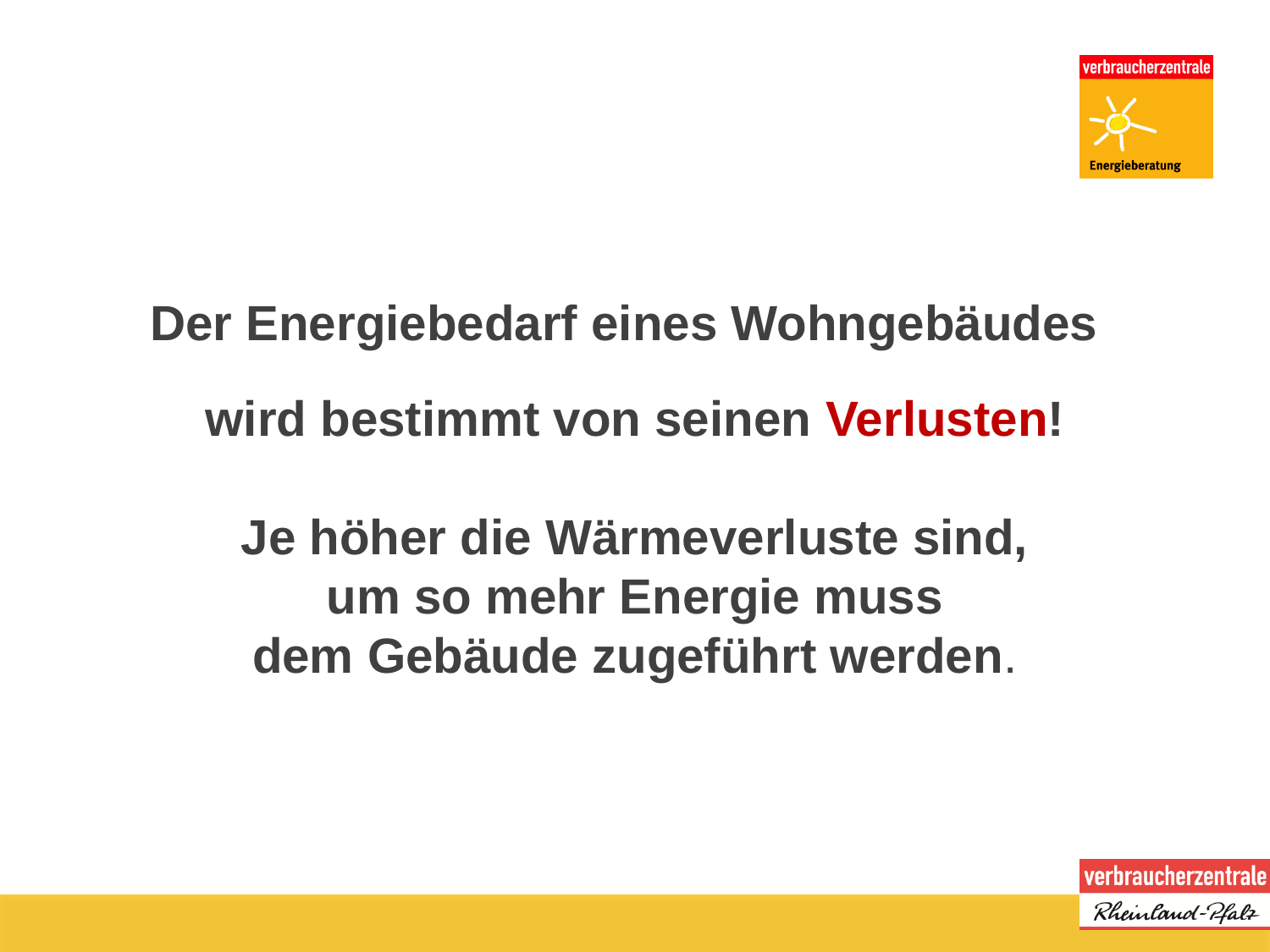

# Der Energiebedarf eines Wohngebäudes
wird bestimmt von seinen Verlusten!

Je höher die Wärmeverluste sind,
 um so mehr Energie muss
dem Gebäude zugeführt werden.